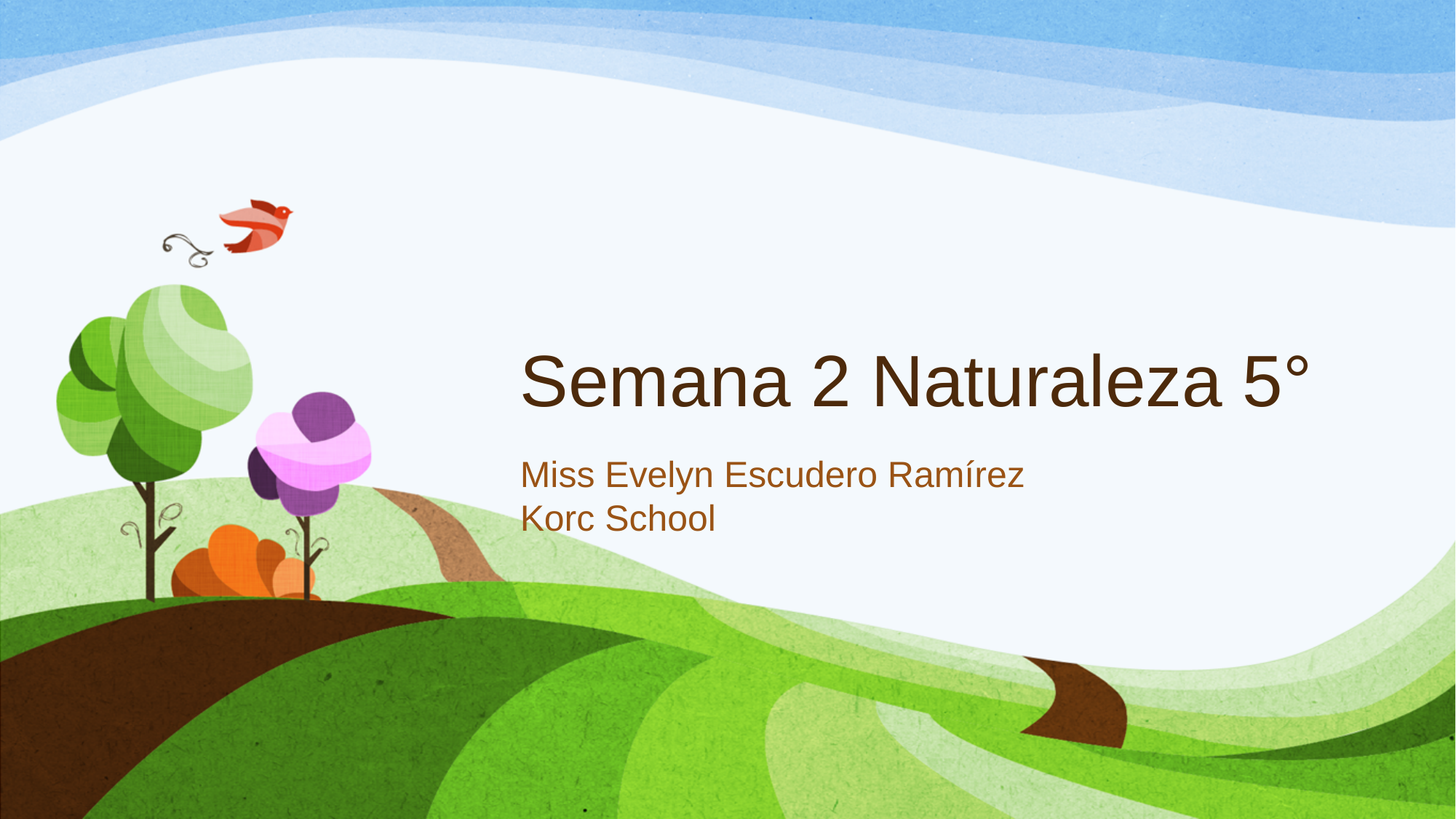

# Semana 2 Naturaleza 5°
Miss Evelyn Escudero Ramírez
Korc School